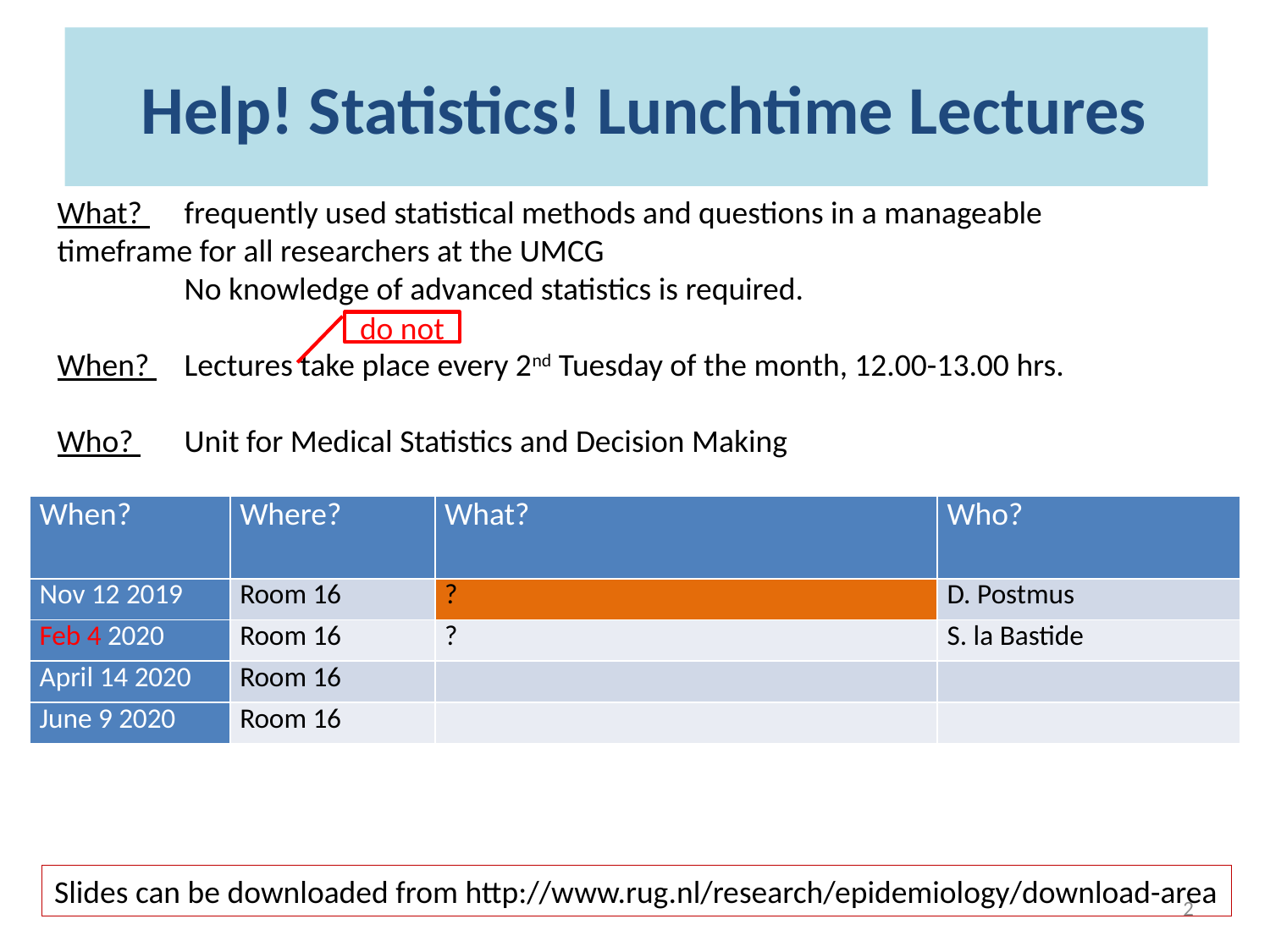

# Help! Statistics! Lunchtime Lectures
What? 	frequently used statistical methods and questions in a manageable 	timeframe for all researchers at the UMCG
	No knowledge of advanced statistics is required.

When? 	Lectures take place every 2nd Tuesday of the month, 12.00-13.00 hrs.

Who? 	Unit for Medical Statistics and Decision Making

do not
| When? | Where? | What? | Who? |
| --- | --- | --- | --- |
| Nov 12 2019 | Room 16 | ? | D. Postmus |
| Feb 4 2020 | Room 16 | ? | S. la Bastide |
| April 14 2020 | Room 16 |  |  |
| June 9 2020 | Room 16 |  |  |
Slides can be downloaded from http://www.rug.nl/research/epidemiology/download-area
2